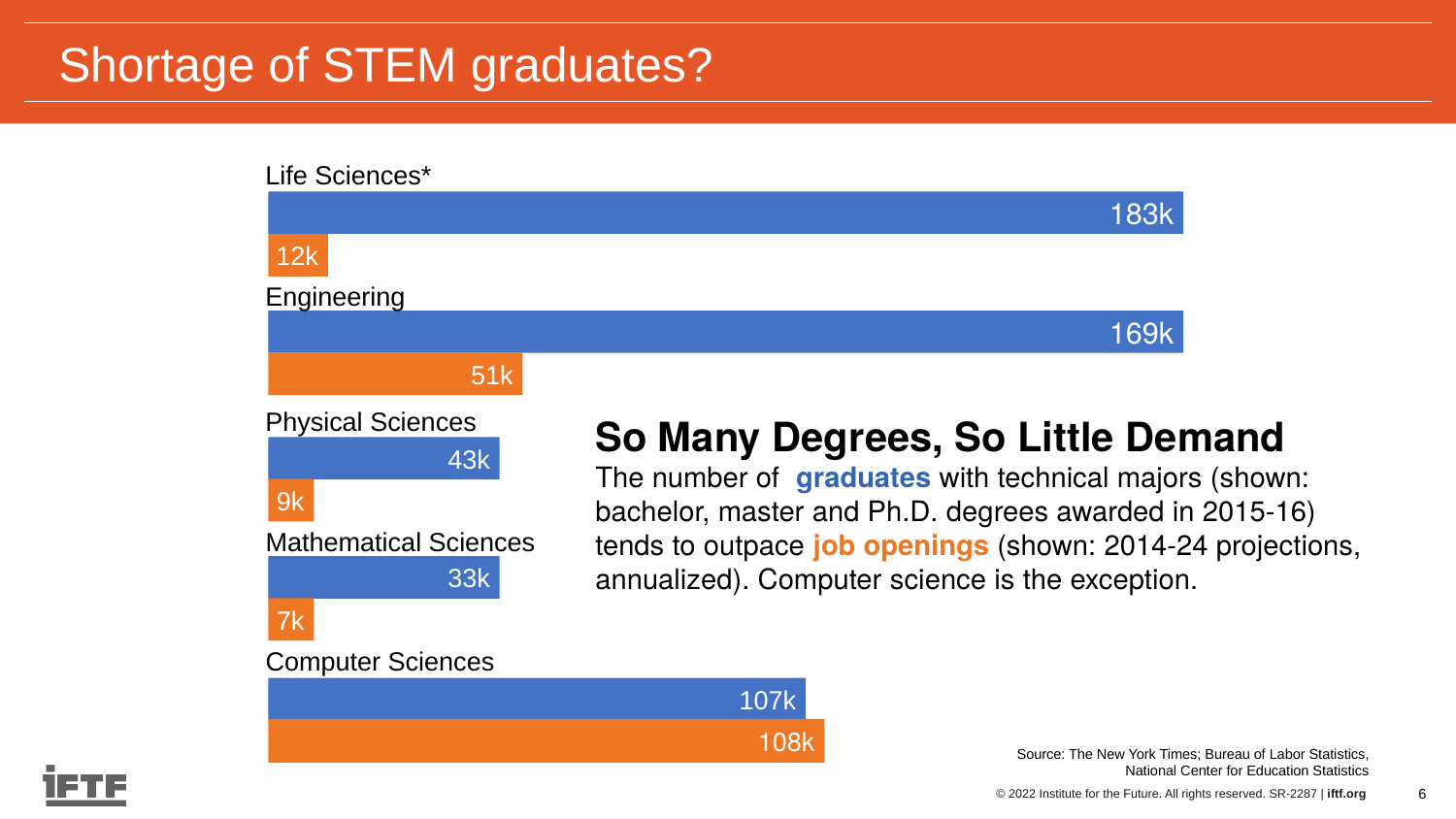

Shortage of STEM graduates?
Life Sciences*

183k
12k
Engineering

169k
51k
Physical Sciences
So Many Degrees, So Little Demand
The number of  graduates with technical majors (shown: bachelor, master and Ph.D. degrees awarded in 2015-16)
tends to outpace job openings (shown: 2014-24 projections, annualized). Computer science is the exception.

43k
9k
Mathematical Sciences

33k
7k
Computer Sciences

107k
108k
Source: The New York Times; Bureau of Labor Statistics, National Center for Education Statistics
6